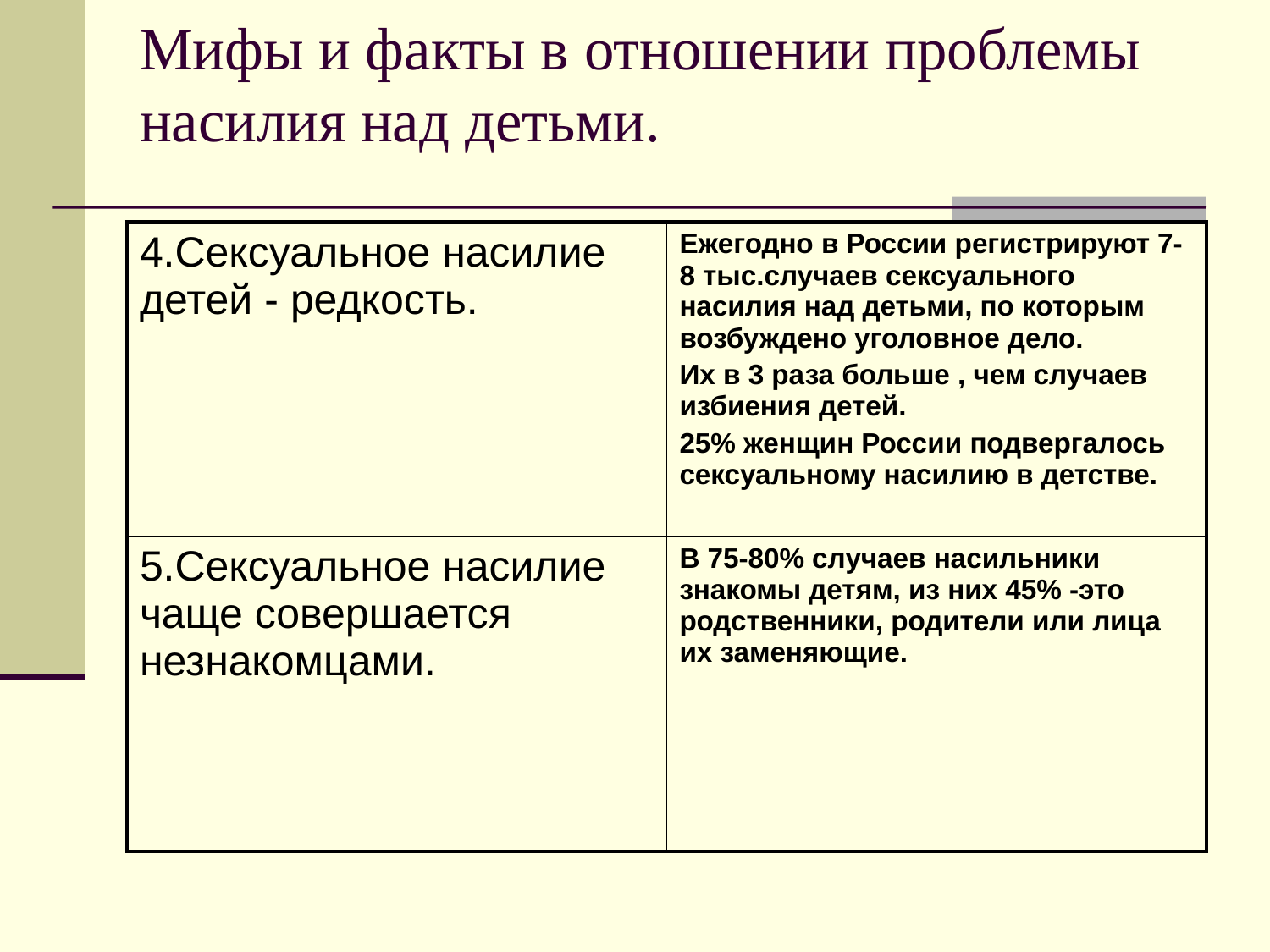

# Мифы и факты в отношении проблемы насилия над детьми.
| 4.Сексуальное насилие детей - редкость. | Ежегодно в России регистрируют 7-8 тыс.случаев сексуального насилия над детьми, по которым возбуждено уголовное дело. Их в 3 раза больше , чем случаев избиения детей. 25% женщин России подвергалось сексуальному насилию в детстве. |
| --- | --- |
| 5.Сексуальное насилие чаще совершается незнакомцами. | В 75-80% случаев насильники знакомы детям, из них 45% -это родственники, родители или лица их заменяющие. |